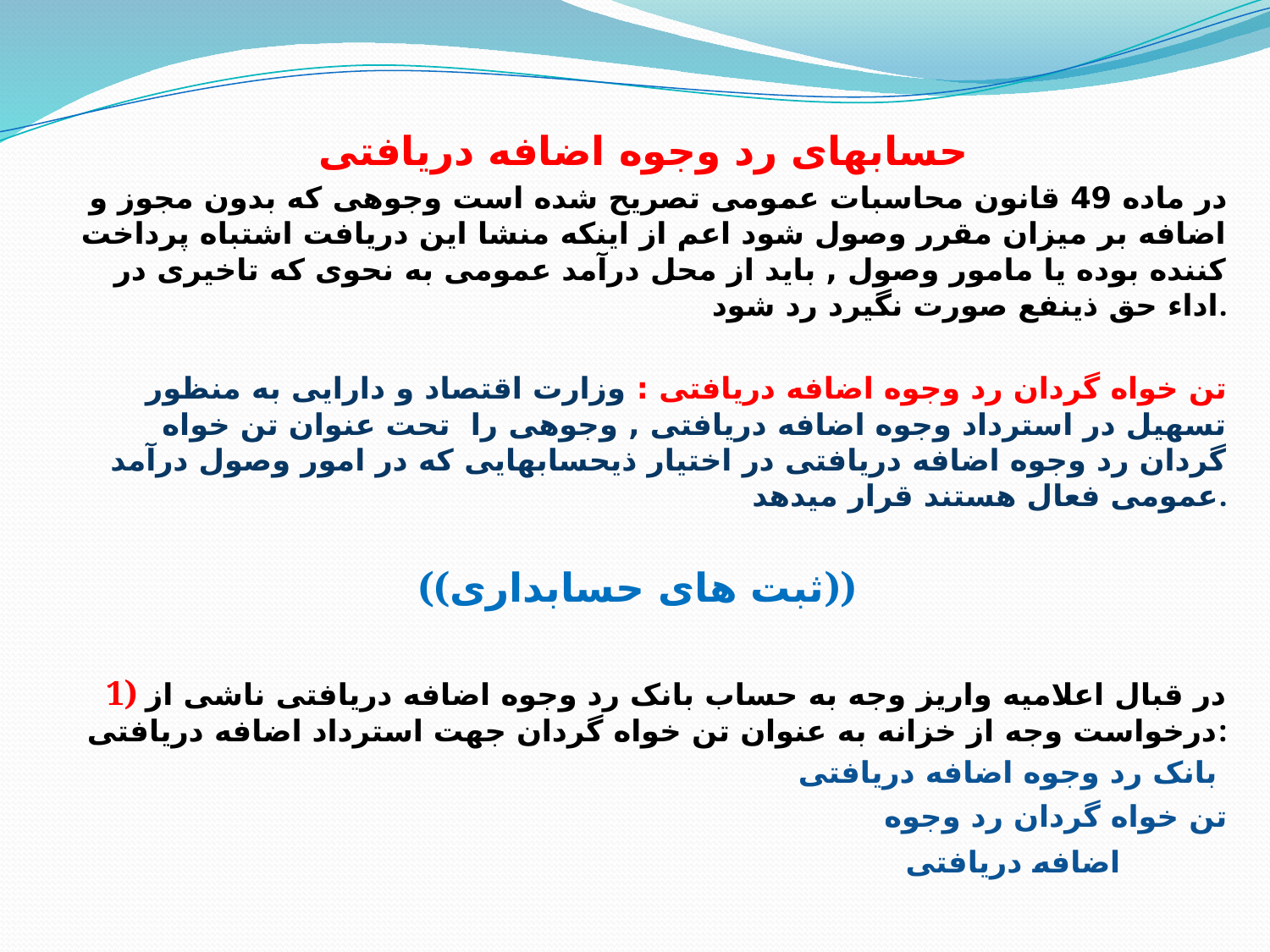

حسابهای رد وجوه اضافه دریافتی
در ماده 49 قانون محاسبات عمومی تصریح شده است وجوهی که بدون مجوز و اضافه بر میزان مقرر وصول شود اعم از اینکه منشا این دریافت اشتباه پرداخت کننده بوده یا مامور وصول , باید از محل درآمد عمومی به نحوی که تاخیری در اداء حق ذینفع صورت نگیرد رد شود.

تن خواه گردان رد وجوه اضافه دریافتی : وزارت اقتصاد و دارایی به منظور تسهیل در استرداد وجوه اضافه دریافتی , وجوهی را  تحت عنوان تن خواه گردان رد وجوه اضافه دریافتی در اختیار ذیحسابهایی که در امور وصول درآمد عمومی فعال هستند قرار میدهد.

((ثبت های حسابداری))

1) در قبال اعلامیه واریز وجه به حساب بانک رد وجوه اضافه دریافتی ناشی از درخواست وجه از خزانه به عنوان تن خواه گردان جهت استرداد اضافه دریافتی:
                                                             بانک رد وجوه اضافه دریافتی
                                                                                تن خواه گردان رد وجوه اضافه دریافتی